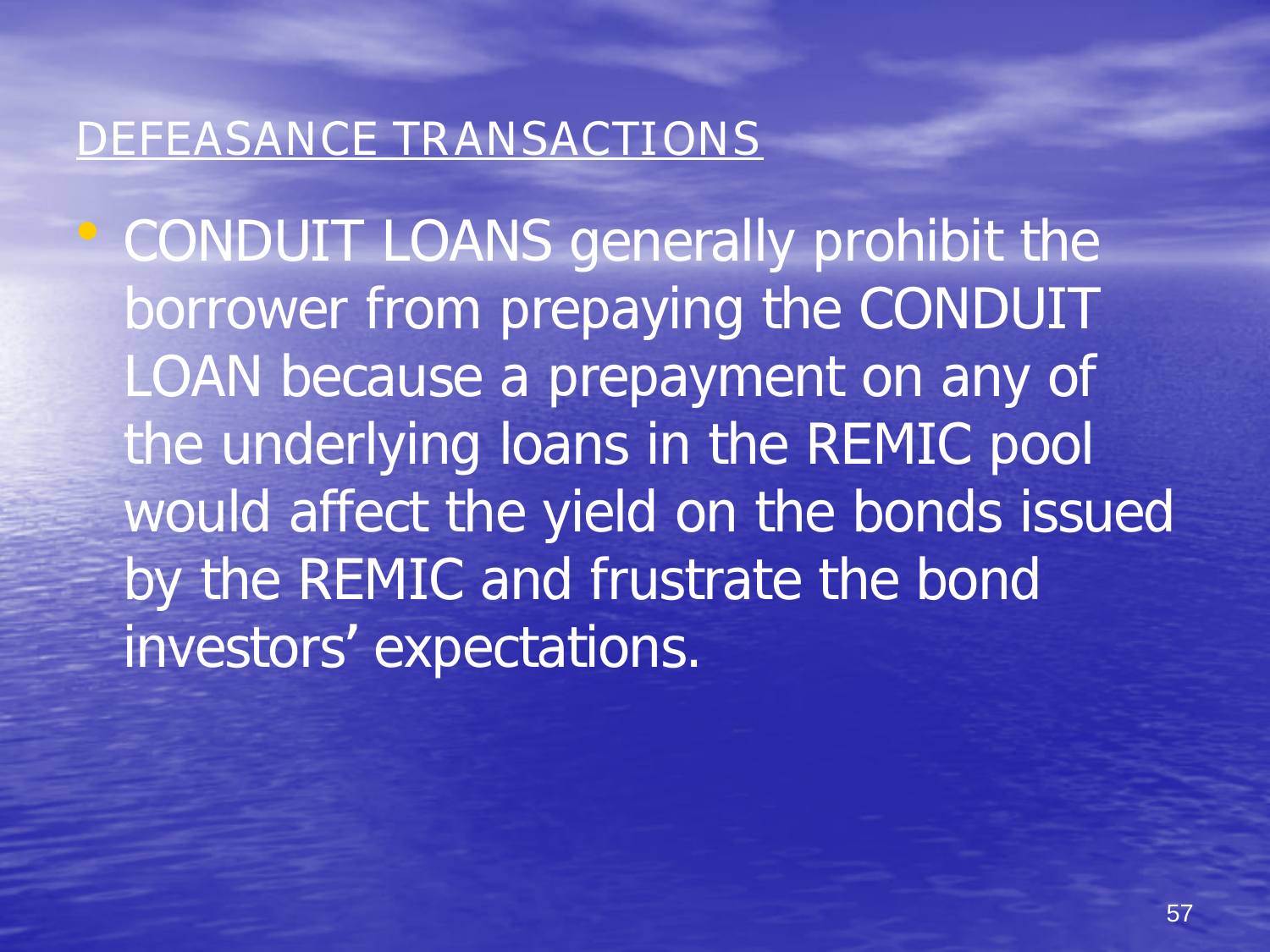

# DEFEASANCE TRANSACTIONS
CONDUIT LOANS generally prohibit the borrower from prepaying the CONDUIT LOAN because a prepayment on any of the underlying loans in the REMIC pool would affect the yield on the bonds issued by the REMIC and frustrate the bond investors’ expectations.
57